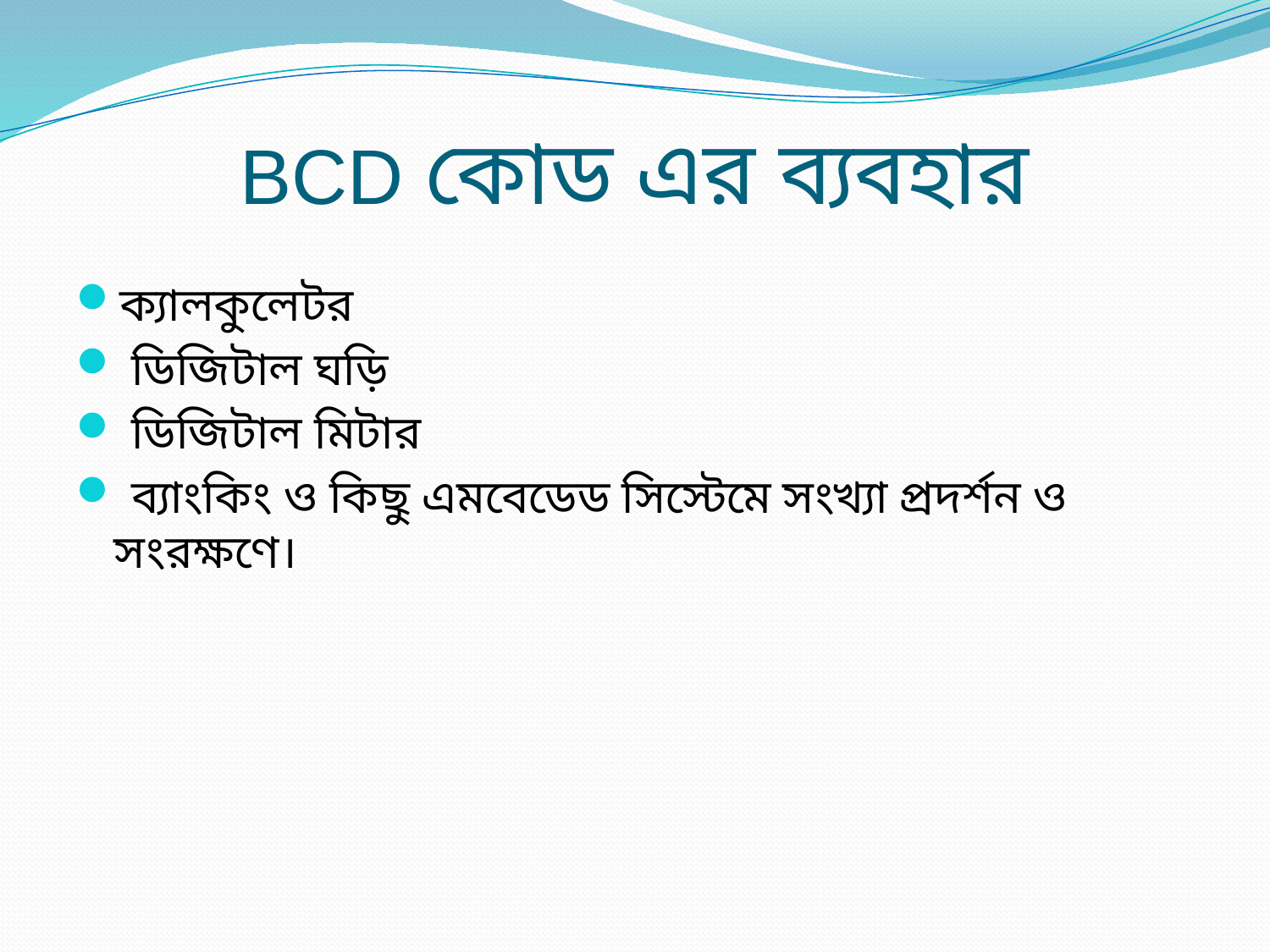

# BCD কোড এর ব্যবহার
ক্যালকুলেটর
 ডিজিটাল ঘড়ি
 ডিজিটাল মিটার
 ব্যাংকিং ও কিছু এমবেডেড সিস্টেমে সংখ্যা প্রদর্শন ও সংরক্ষণে।